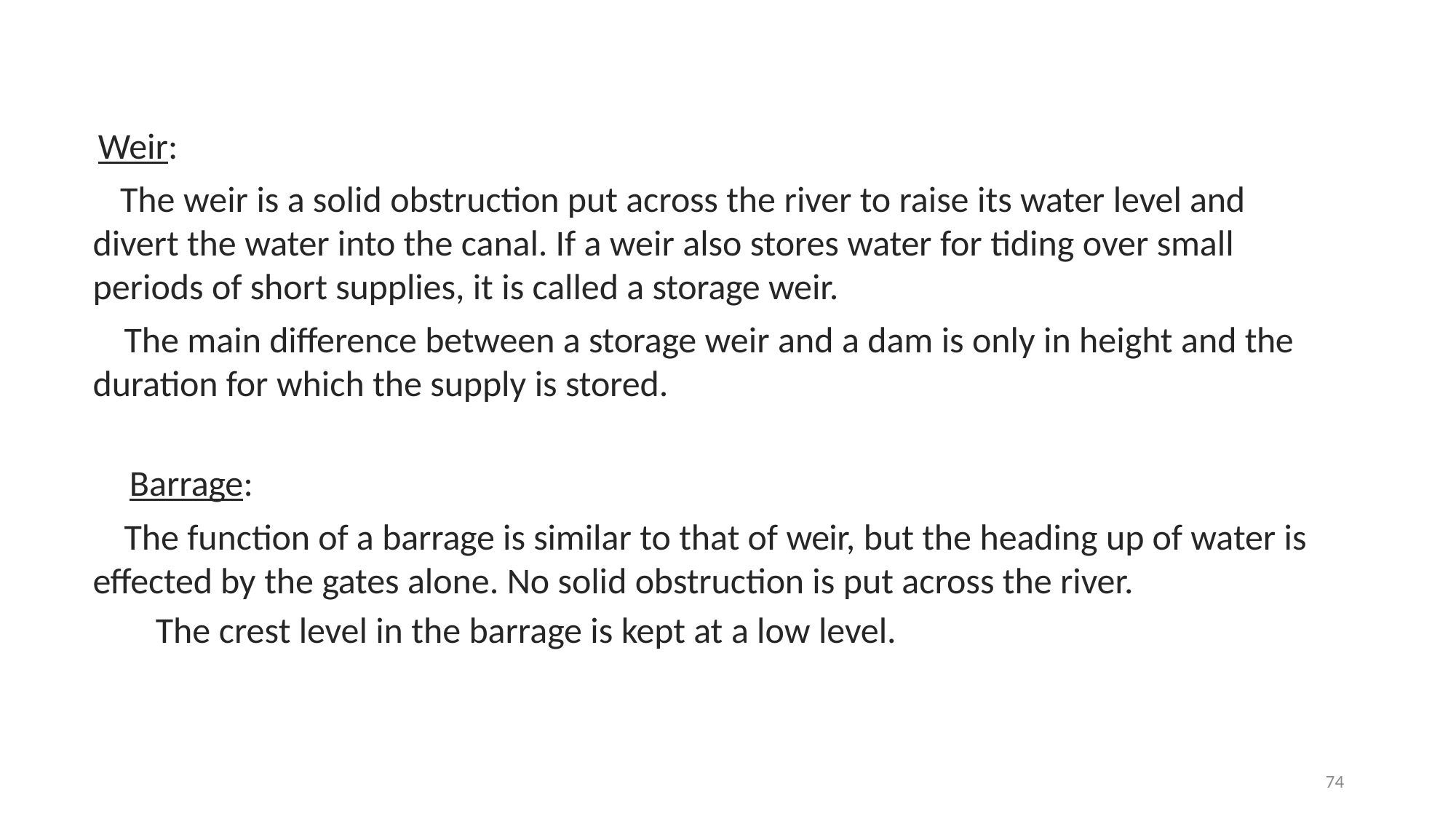

Weir:
The weir is a solid obstruction put across the river to raise its water level and divert the water into the canal. If a weir also stores water for tiding over small periods of short supplies, it is called a storage weir.
The main difference between a storage weir and a dam is only in height and the duration for which the supply is stored.

Barrage:
The function of a barrage is similar to that of weir, but the heading up of water is effected by the gates alone. No solid obstruction is put across the river.
The crest level in the barrage is kept at a low level.
74